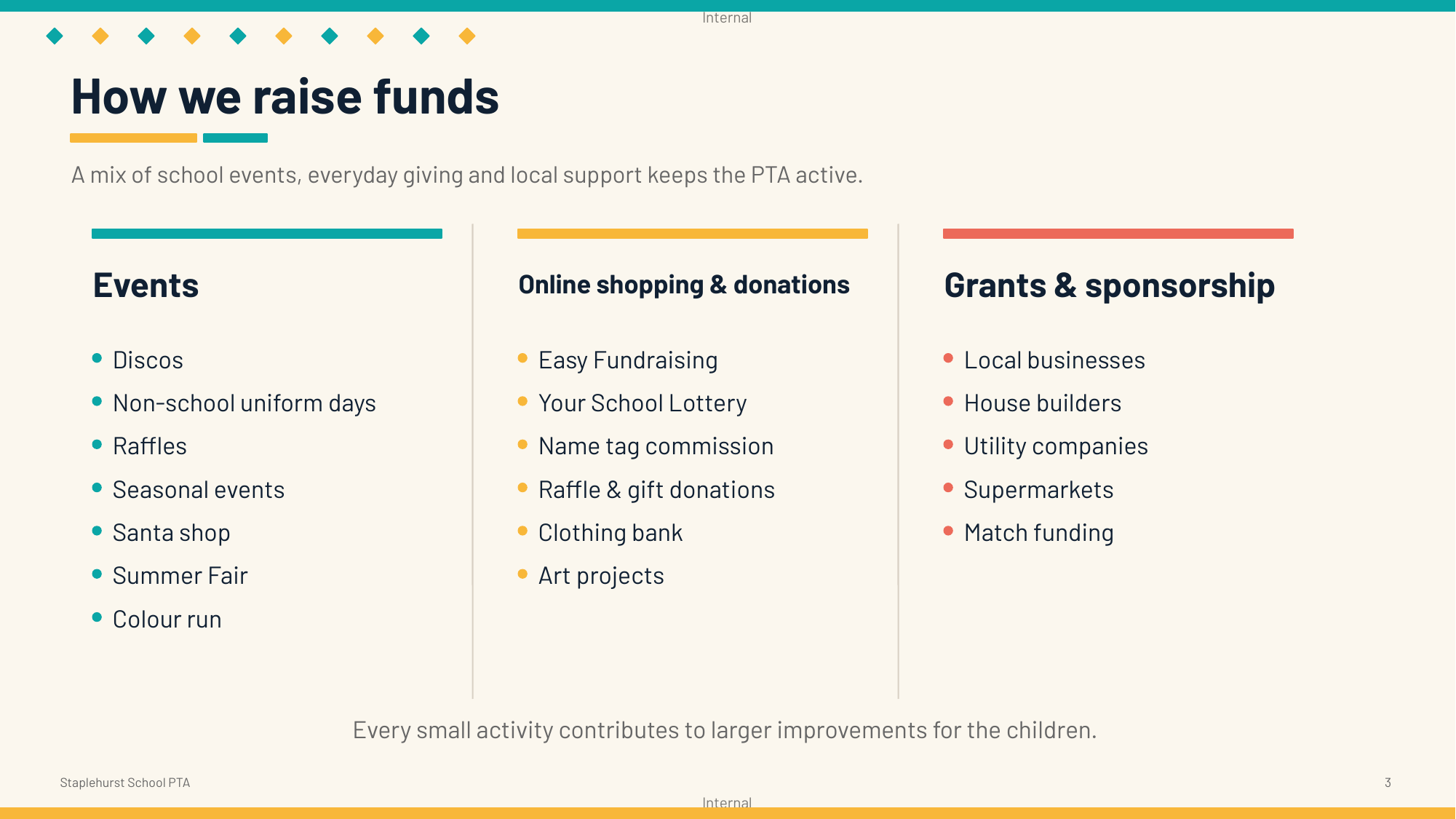

How we raise funds

A mix of school events, everyday giving and local support keeps the PTA active.

Events
Online shopping & donations
Grants & sponsorship
Discos
Easy Fundraising
Local businesses

Non-school uniform days
Your School Lottery
House builders

Raffles
Name tag commission
Utility companies

Seasonal events
Raffle & gift donations
Supermarkets

Santa shop
Clothing bank
Match funding

Summer Fair
Art projects

Colour run

Every small activity contributes to larger improvements for the children.
Staplehurst School PTA
3